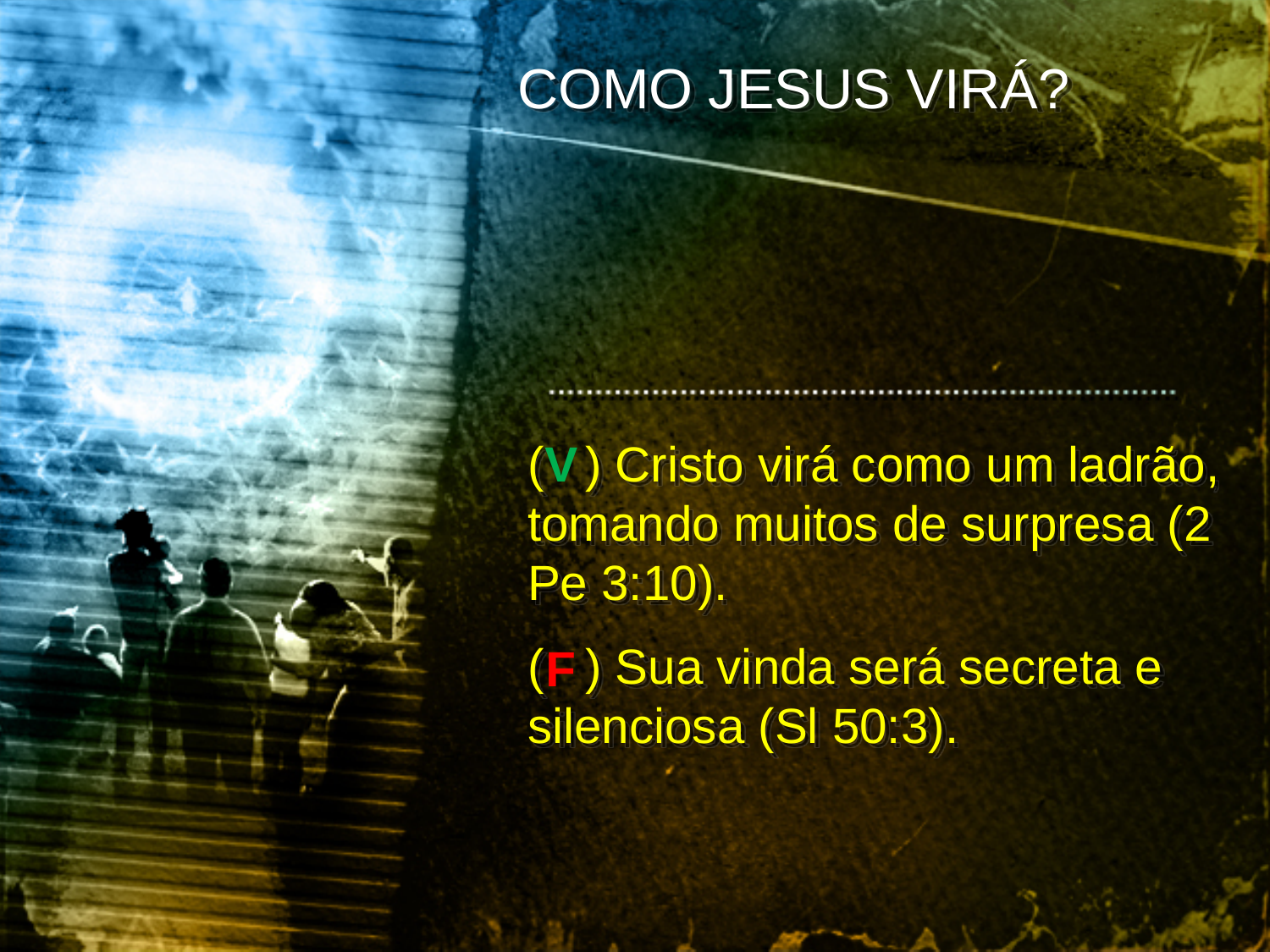

COMO JESUS VIRÁ?
(   ) Cristo virá como um ladrão, tomando muitos de surpresa (2 Pe 3:10).
(   ) Sua vinda será secreta e silenciosa (Sl 50:3).
V
F